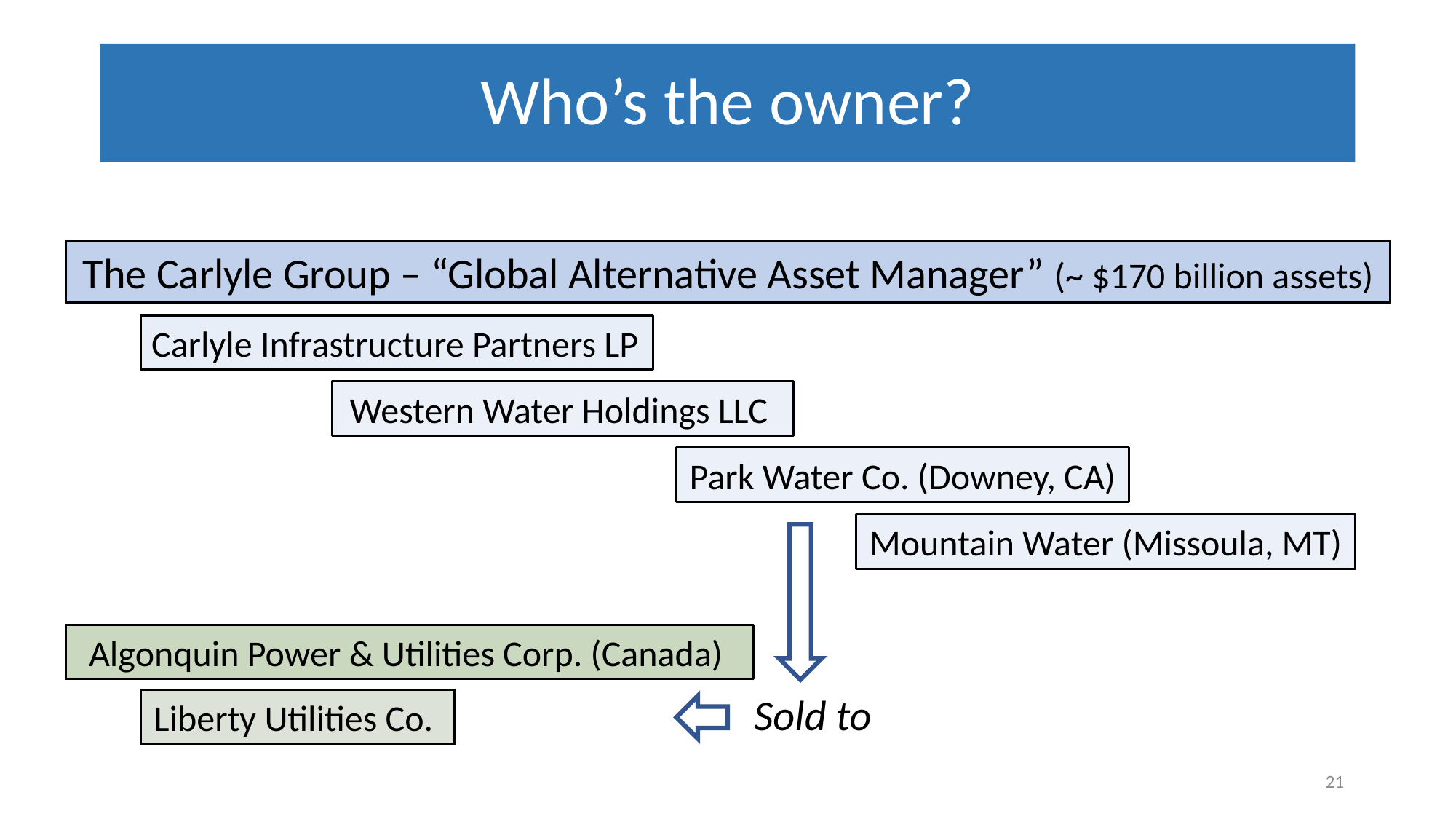

# Who’s the owner?
The Carlyle Group – “Global Alternative Asset Manager” (~ $170 billion assets)
Carlyle Infrastructure Partners LP
Western Water Holdings LLC
Park Water Co. (Downey, CA)
Mountain Water (Missoula, MT)

Algonquin Power & Utilities Corp. (Canada)
Sold to
Liberty Utilities Co.

21